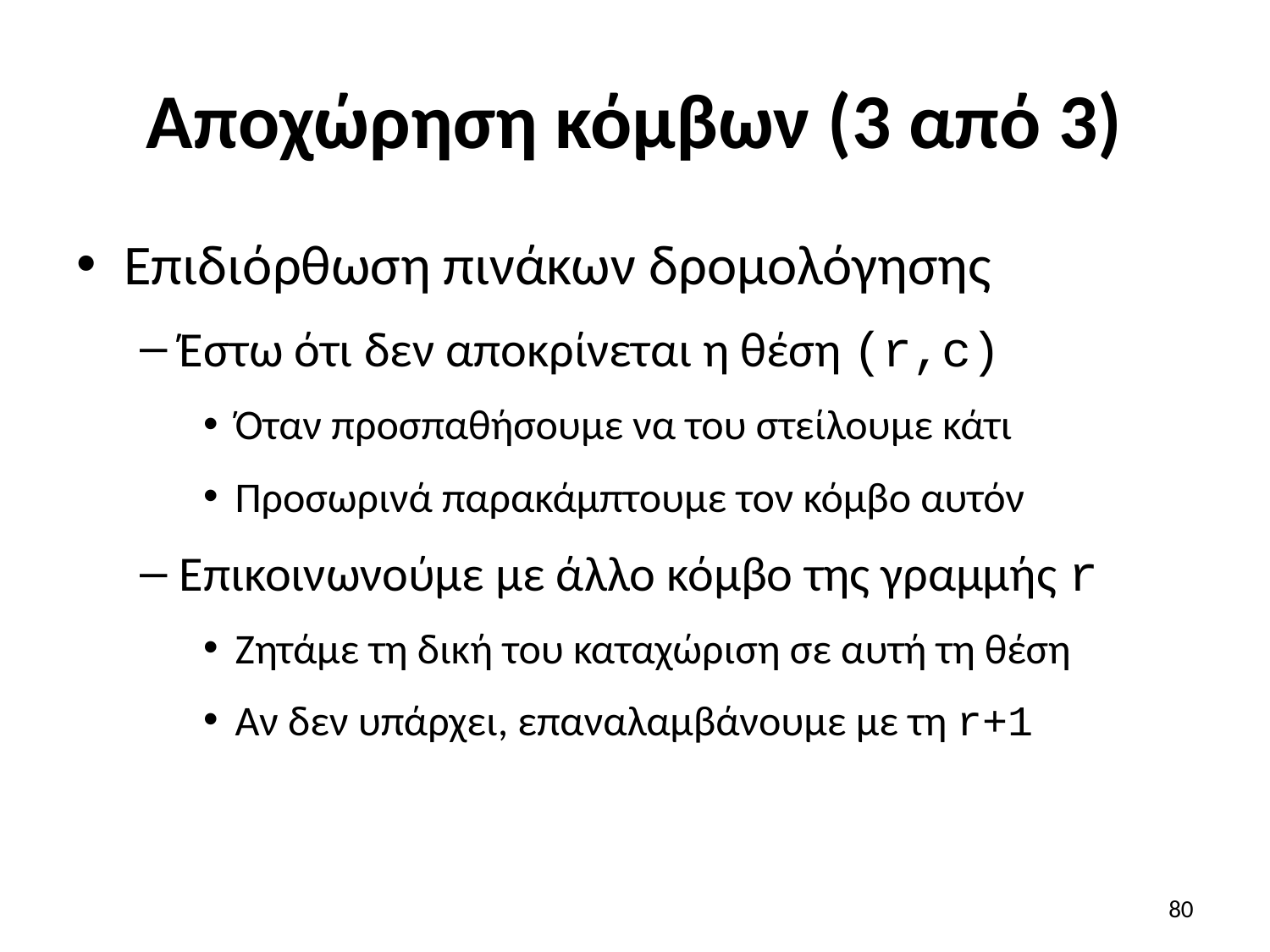

# Αποχώρηση κόμβων (3 από 3)
Επιδιόρθωση πινάκων δρομολόγησης
Έστω ότι δεν αποκρίνεται η θέση (r,c)
Όταν προσπαθήσουμε να του στείλουμε κάτι
Προσωρινά παρακάμπτουμε τον κόμβο αυτόν
Επικοινωνούμε με άλλο κόμβο της γραμμής r
Ζητάμε τη δική του καταχώριση σε αυτή τη θέση
Αν δεν υπάρχει, επαναλαμβάνουμε με τη r+1
80